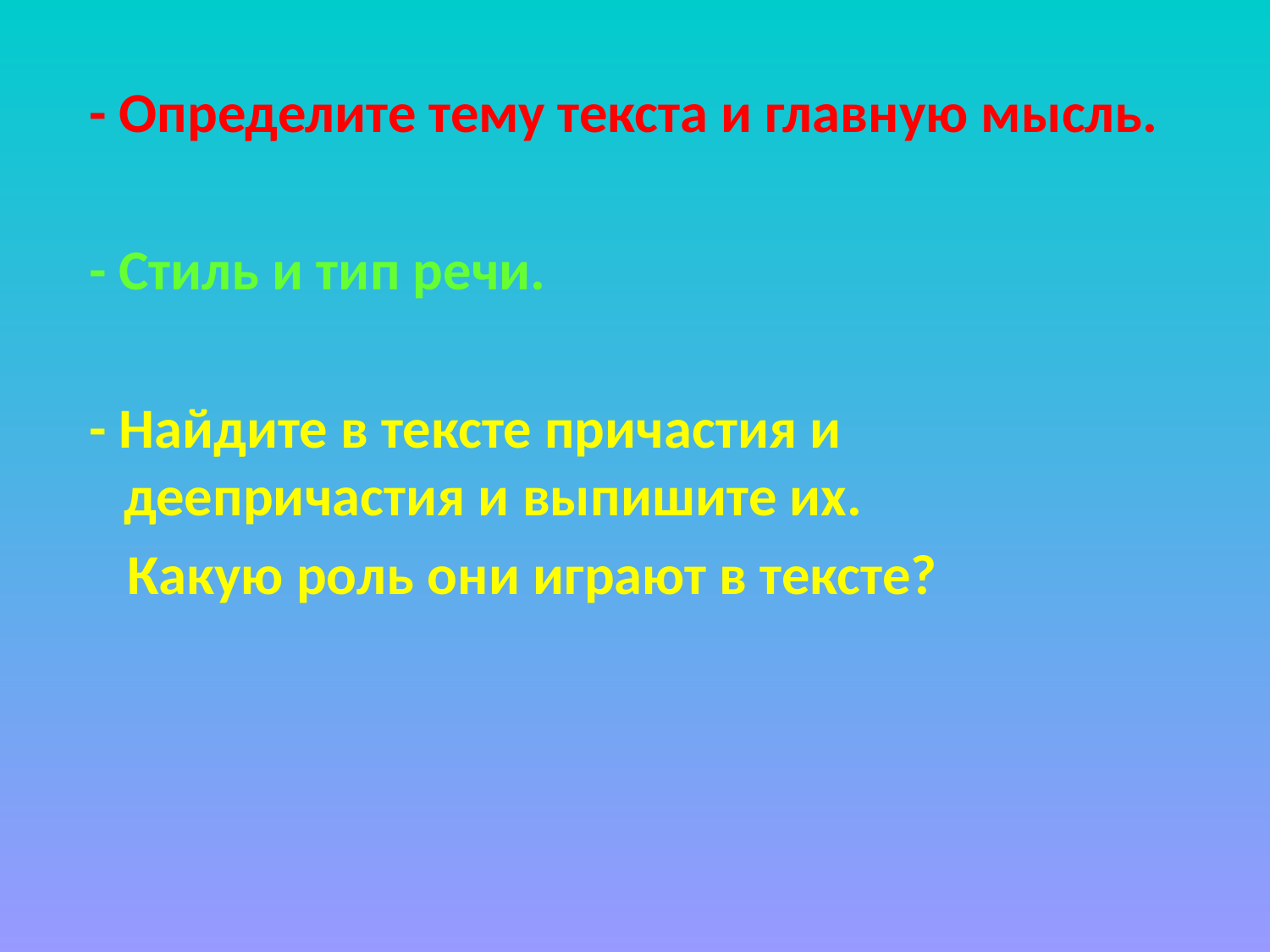

- Определите тему текста и главную мысль.

 - Стиль и тип речи.

 - Найдите в тексте причастия и деепричастия и выпишите их.
    Какую роль они играют в тексте?